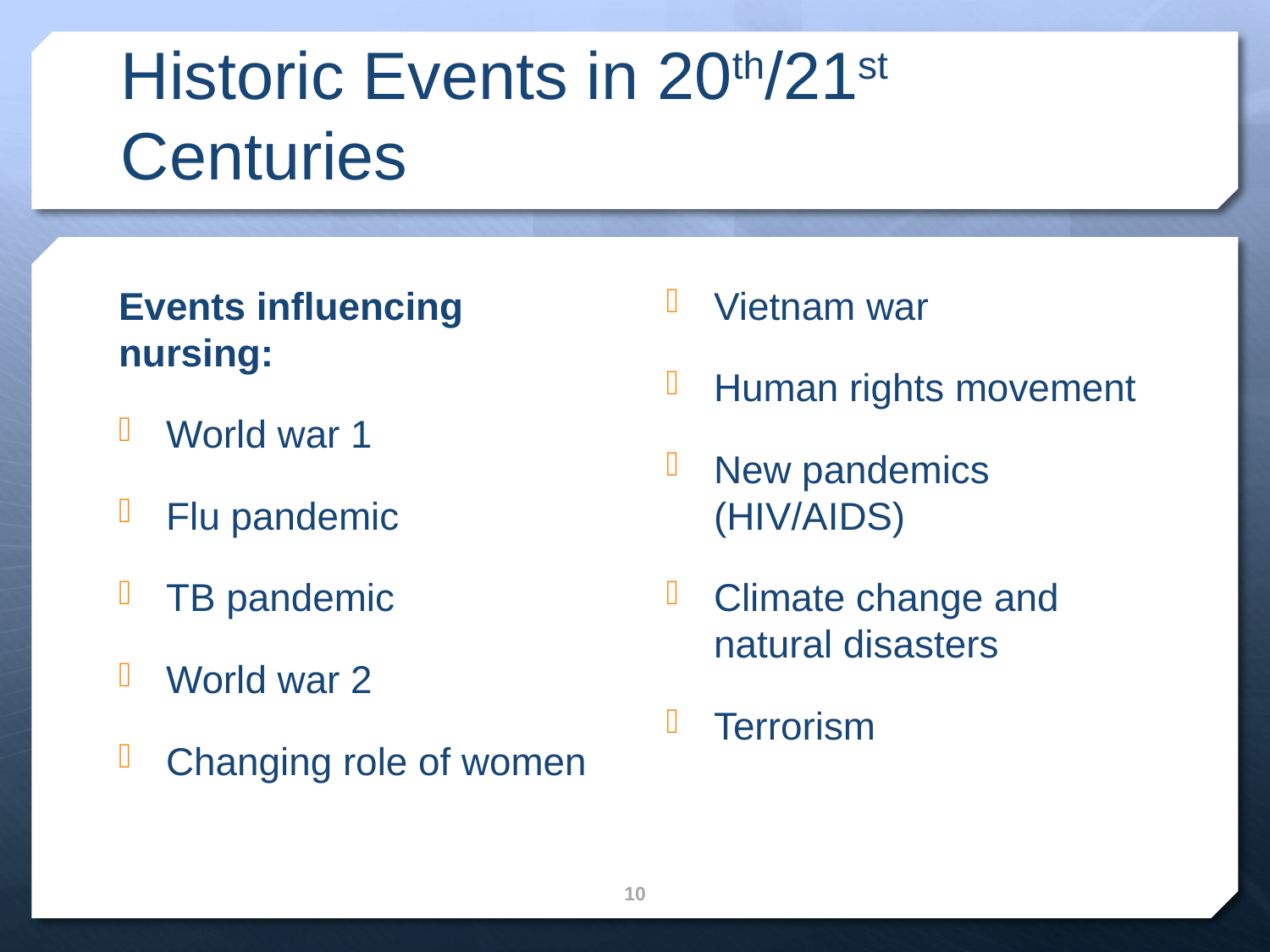

# Historic Events in 20th/21st  Centuries
Events influencing nursing:
World war 1
Flu pandemic
TB pandemic
World war 2
Changing role of women
Vietnam war
Human rights movement
New pandemics (HIV/AIDS)
Climate change and natural disasters
Terrorism

10